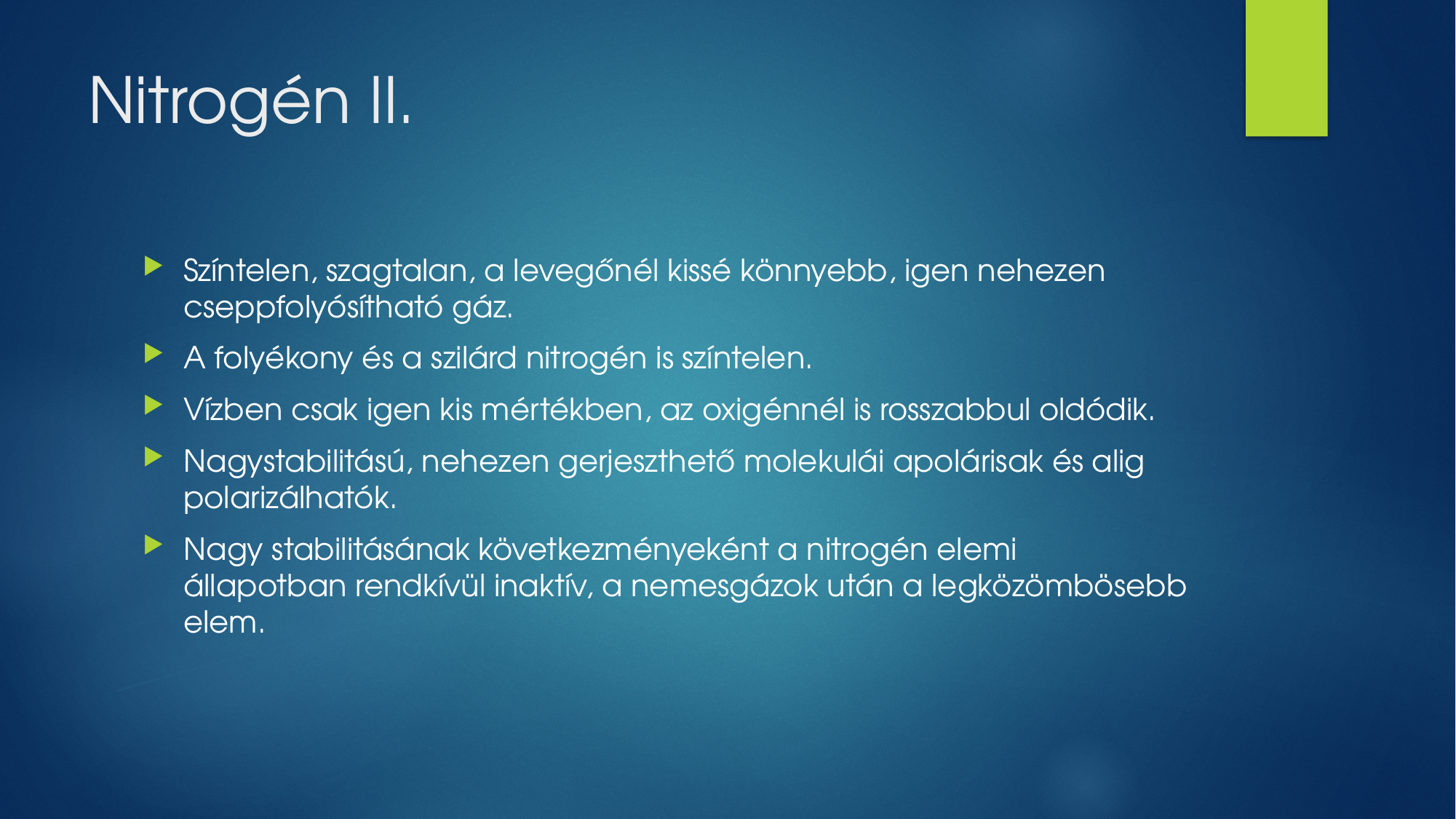

# Nitrogén II.
Színtelen, szagtalan, a levegőnél kissé könnyebb, igen nehezen cseppfolyósítható gáz.
A folyékony és a szilárd nitrogén is színtelen.
Vízben csak igen kis mértékben, az oxigénnél is rosszabbul oldódik.
Nagystabilitású, nehezen gerjeszthető molekulái apolárisak és alig polarizálhatók.
Nagy stabilitásának következményeként a nitrogén elemi állapotban rendkívül inaktív, a nemesgázok után a legközömbösebb elem.